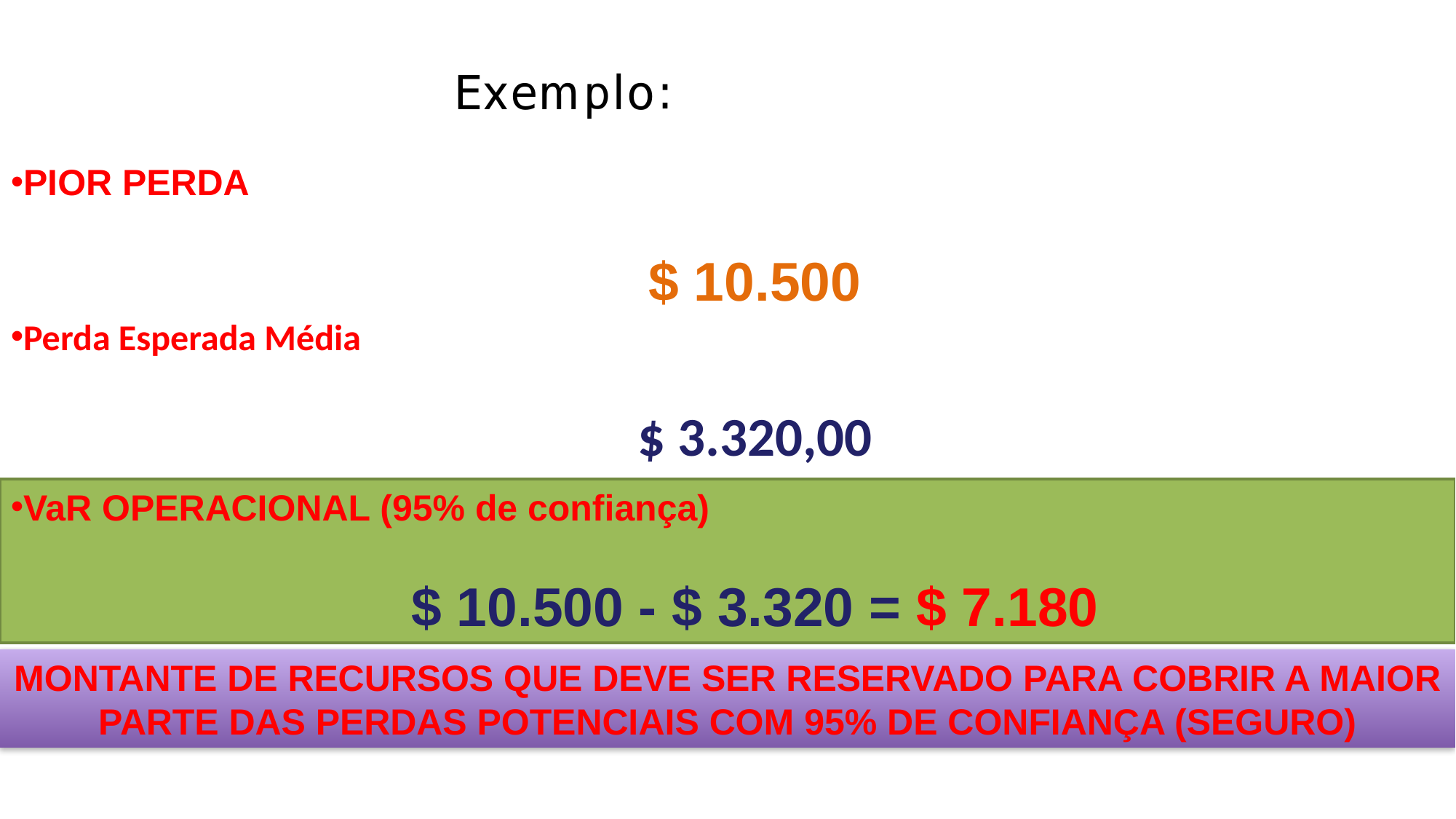

Exemplo:
PIOR PERDA

$ 10.500
Perda Esperada Média

$ 3.320,00
VaR OPERACIONAL (95% de confiança)

$ 10.500 - $ 3.320 = $ 7.180
MONTANTE DE RECURSOS QUE DEVE SER RESERVADO PARA COBRIR A MAIOR PARTE DAS PERDAS POTENCIAIS COM 95% DE CONFIANÇA (SEGURO)